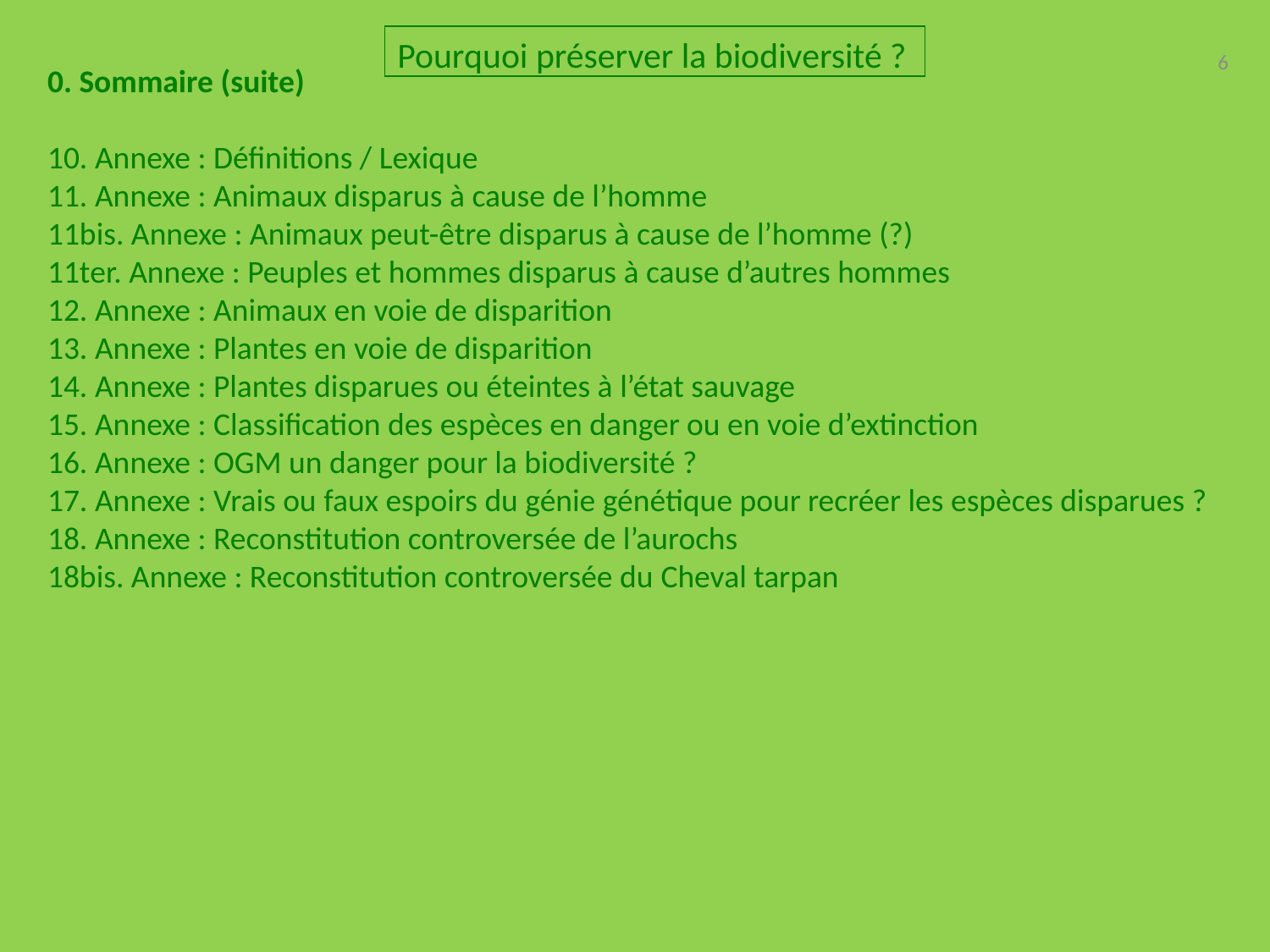

Pourquoi préserver la biodiversité ?
6
0. Sommaire (suite)

10. Annexe : Définitions / Lexique
11. Annexe : Animaux disparus à cause de l’homme
11bis. Annexe : Animaux peut-être disparus à cause de l’homme (?)
11ter. Annexe : Peuples et hommes disparus à cause d’autres hommes
12. Annexe : Animaux en voie de disparition
13. Annexe : Plantes en voie de disparition
14. Annexe : Plantes disparues ou éteintes à l’état sauvage
15. Annexe : Classification des espèces en danger ou en voie d’extinction
16. Annexe : OGM un danger pour la biodiversité ?
17. Annexe : Vrais ou faux espoirs du génie génétique pour recréer les espèces disparues ?
18. Annexe : Reconstitution controversée de l’aurochs
18bis. Annexe : Reconstitution controversée du Cheval tarpan